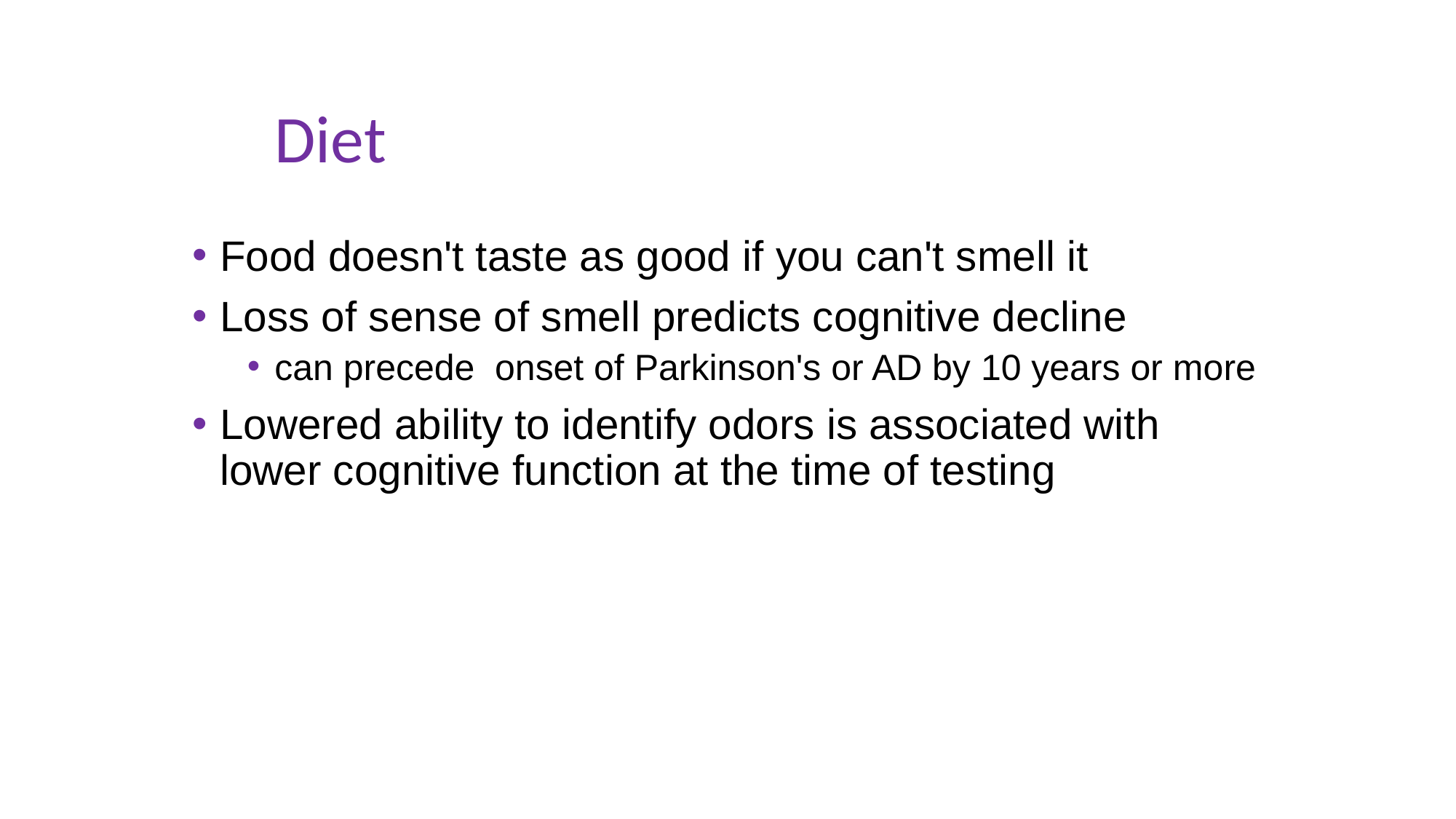

# Diet
Food doesn't taste as good if you can't smell it
Loss of sense of smell predicts cognitive decline
can precede  onset of Parkinson's or AD by 10 years or more
Lowered ability to identify odors is associated with lower cognitive function at the time of testing